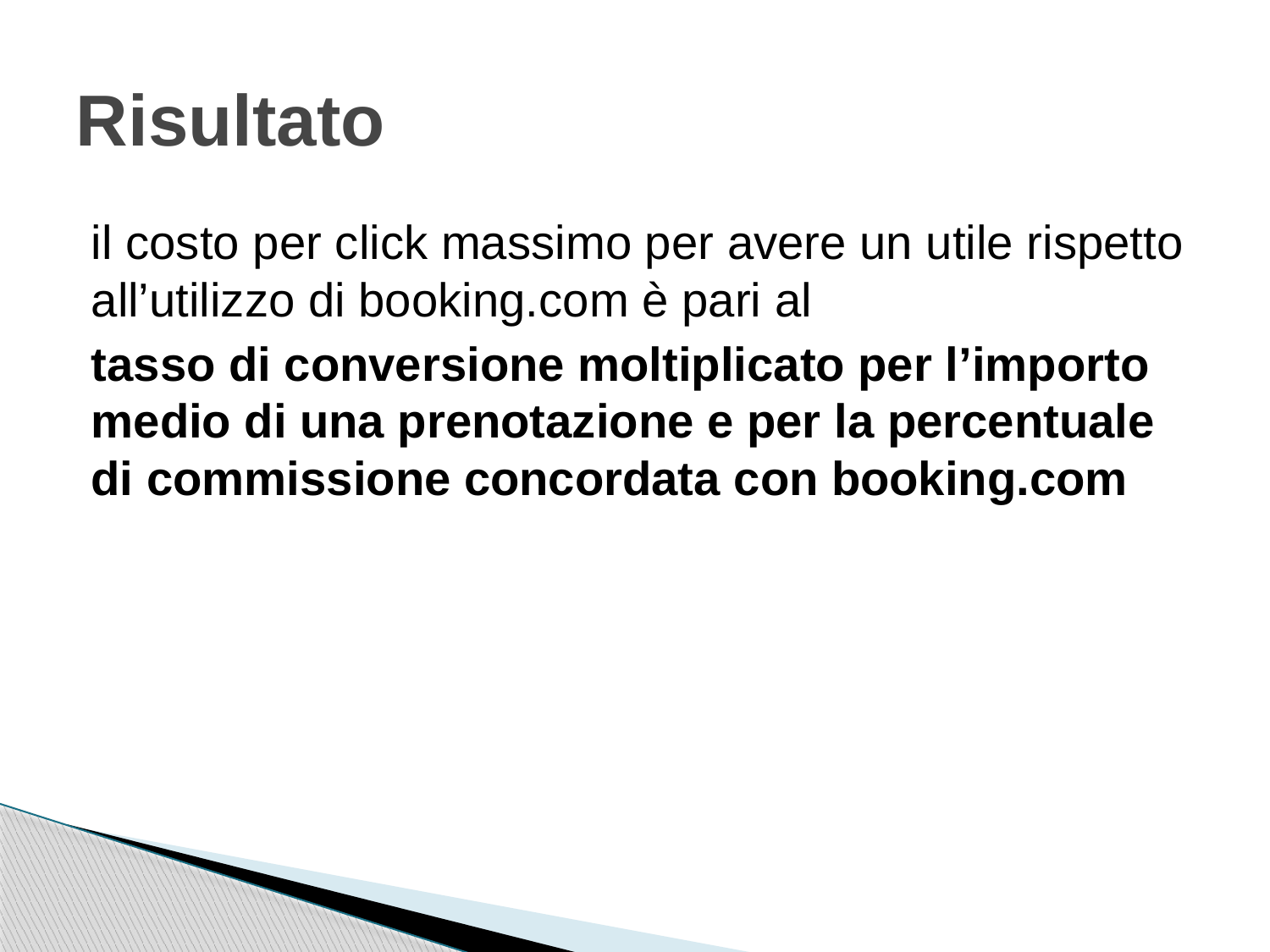

# Risultato
il costo per click massimo per avere un utile rispetto all’utilizzo di booking.com è pari al
tasso di conversione moltiplicato per l’importo medio di una prenotazione e per la percentuale di commissione concordata con booking.com